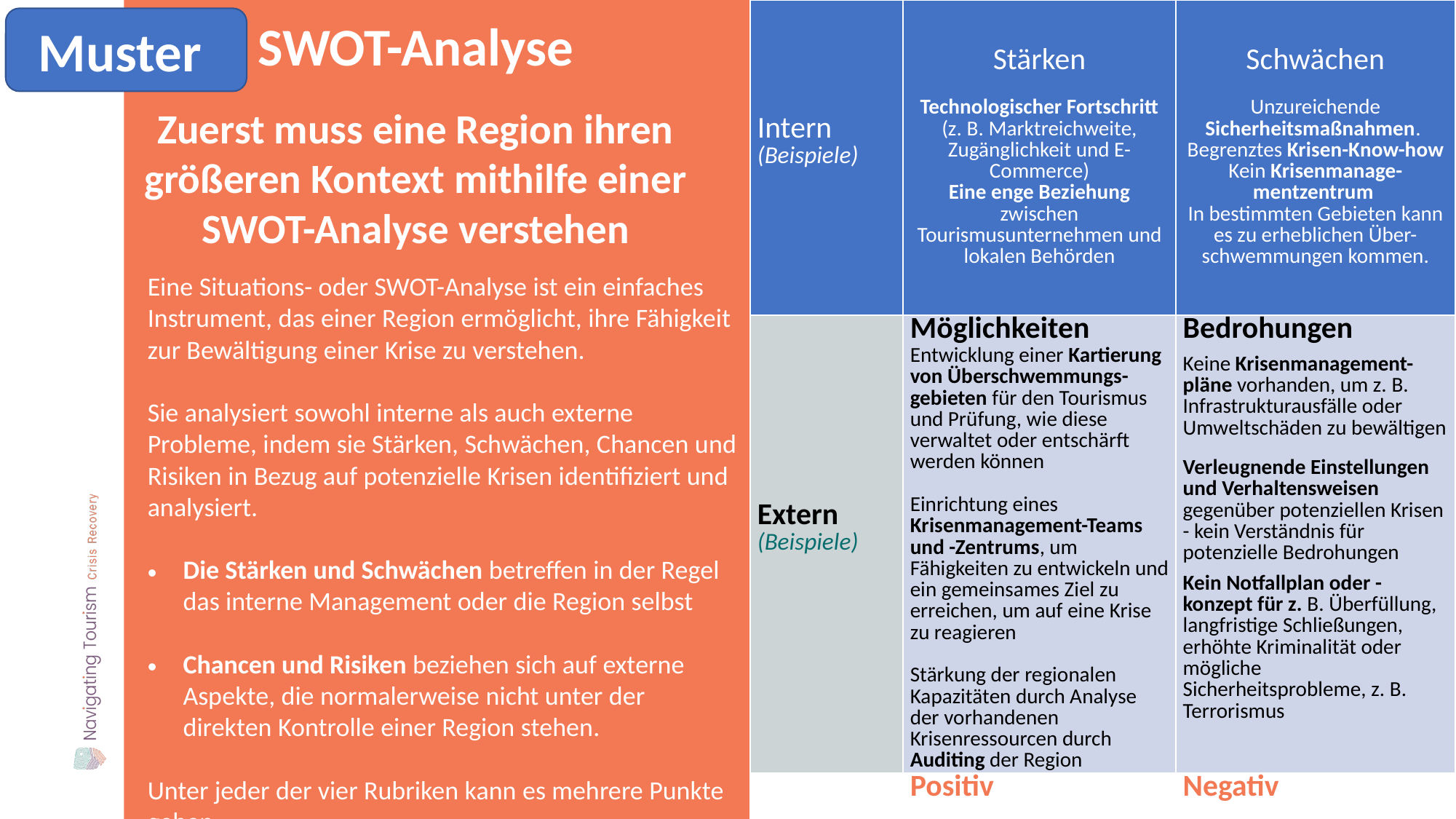

| Intern (Beispiele) | Stärken Technologischer Fortschritt (z. B. Marktreichweite, Zugänglichkeit und E-Commerce) Eine enge Beziehung zwischen Tourismusunternehmen und lokalen Behörden | Schwächen Unzureichende Sicherheitsmaßnahmen. Begrenztes Krisen-Know-how Kein Krisenmanage-mentzentrum In bestimmten Gebieten kann es zu erheblichen Über-schwemmungen kommen. |
| --- | --- | --- |
| Extern (Beispiele) | Möglichkeiten Entwicklung einer Kartierung von Überschwemmungs-gebieten für den Tourismus und Prüfung, wie diese verwaltet oder entschärft werden können Einrichtung eines Krisenmanagement-Teams und -Zentrums, um Fähigkeiten zu entwickeln und ein gemeinsames Ziel zu erreichen, um auf eine Krise zu reagieren Stärkung der regionalen Kapazitäten durch Analyse der vorhandenen Krisenressourcen durch Auditing der Region | Bedrohungen Keine Krisenmanagement-pläne vorhanden, um z. B. Infrastrukturausfälle oder Umweltschäden zu bewältigen Verleugnende Einstellungen und Verhaltensweisen gegenüber potenziellen Krisen - kein Verständnis für potenzielle Bedrohungen Kein Notfallplan oder -konzept für z. B. Überfüllung, langfristige Schließungen, erhöhte Kriminalität oder mögliche Sicherheitsprobleme, z. B. Terrorismus |
|  | Positiv | Negativ |
Muster
SWOT-Analyse

Zuerst muss eine Region ihren größeren Kontext mithilfe einer SWOT-Analyse verstehen
Eine Situations- oder SWOT-Analyse ist ein einfaches Instrument, das einer Region ermöglicht, ihre Fähigkeit zur Bewältigung einer Krise zu verstehen.

Sie analysiert sowohl interne als auch externe Probleme, indem sie Stärken, Schwächen, Chancen und Risiken in Bezug auf potenzielle Krisen identifiziert und analysiert.

Die Stärken und Schwächen betreffen in der Regel das interne Management oder die Region selbst

Chancen und Risiken beziehen sich auf externe Aspekte, die normalerweise nicht unter der direkten Kontrolle einer Region stehen.

Unter jeder der vier Rubriken kann es mehrere Punkte geben.